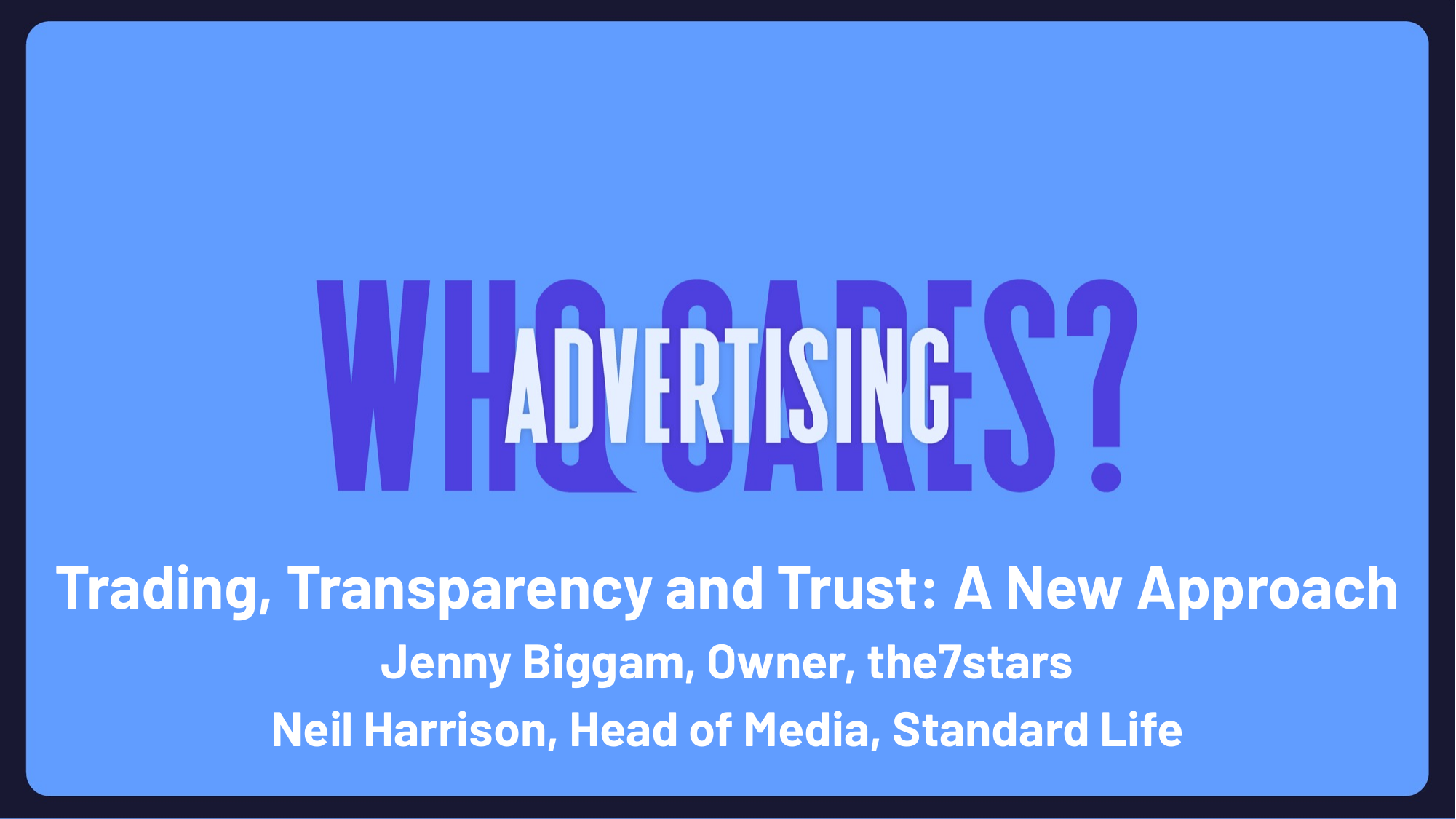

Trading, Transparency and Trust: A New Approach
Jenny Biggam, Owner, the7stars
Neil Harrison, Head of Media, Standard Life